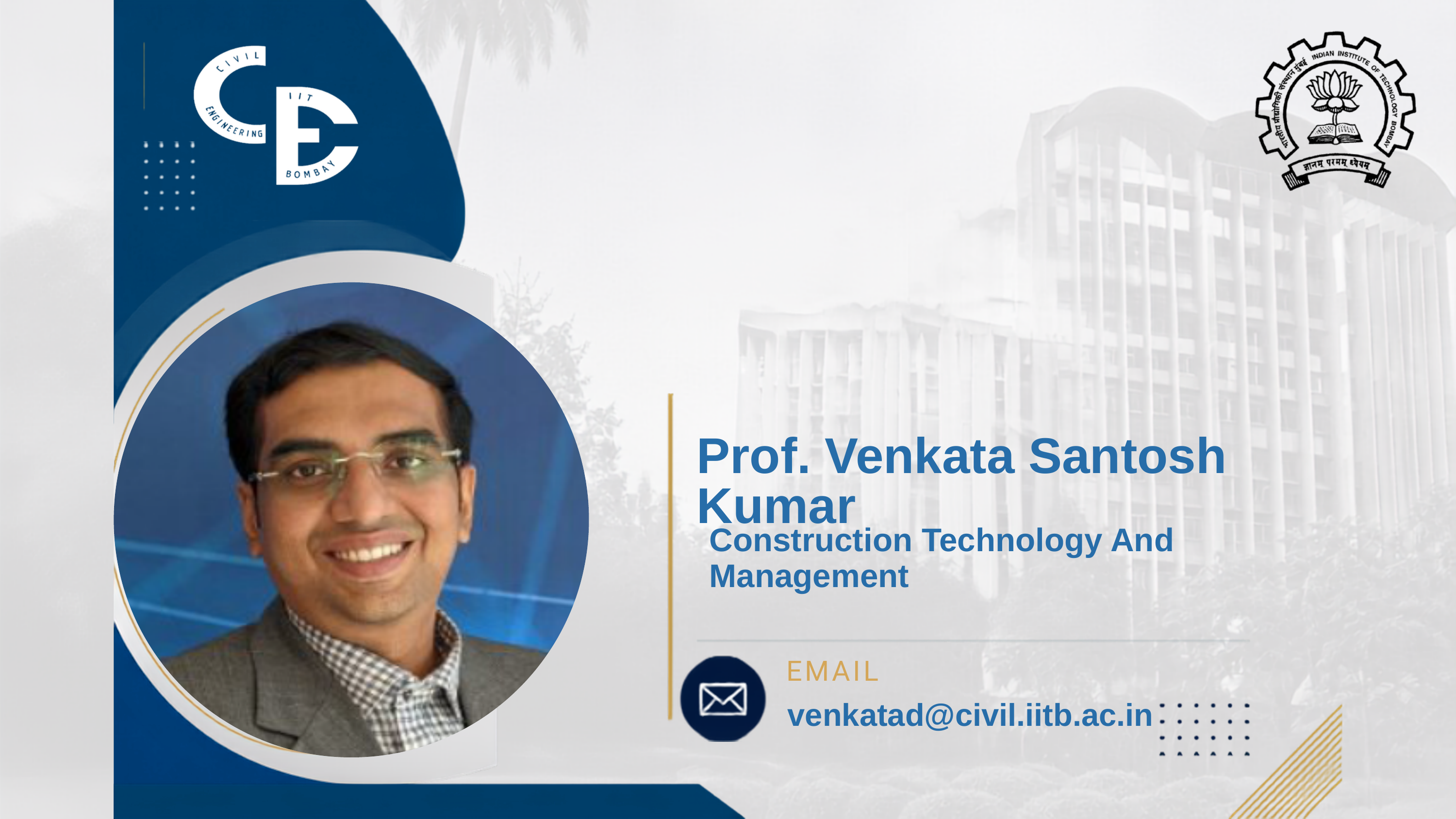

Prof. Venkata Santosh Kumar
Construction Technology And Management

EMAIL

venkatad@civil.iitb.ac.in